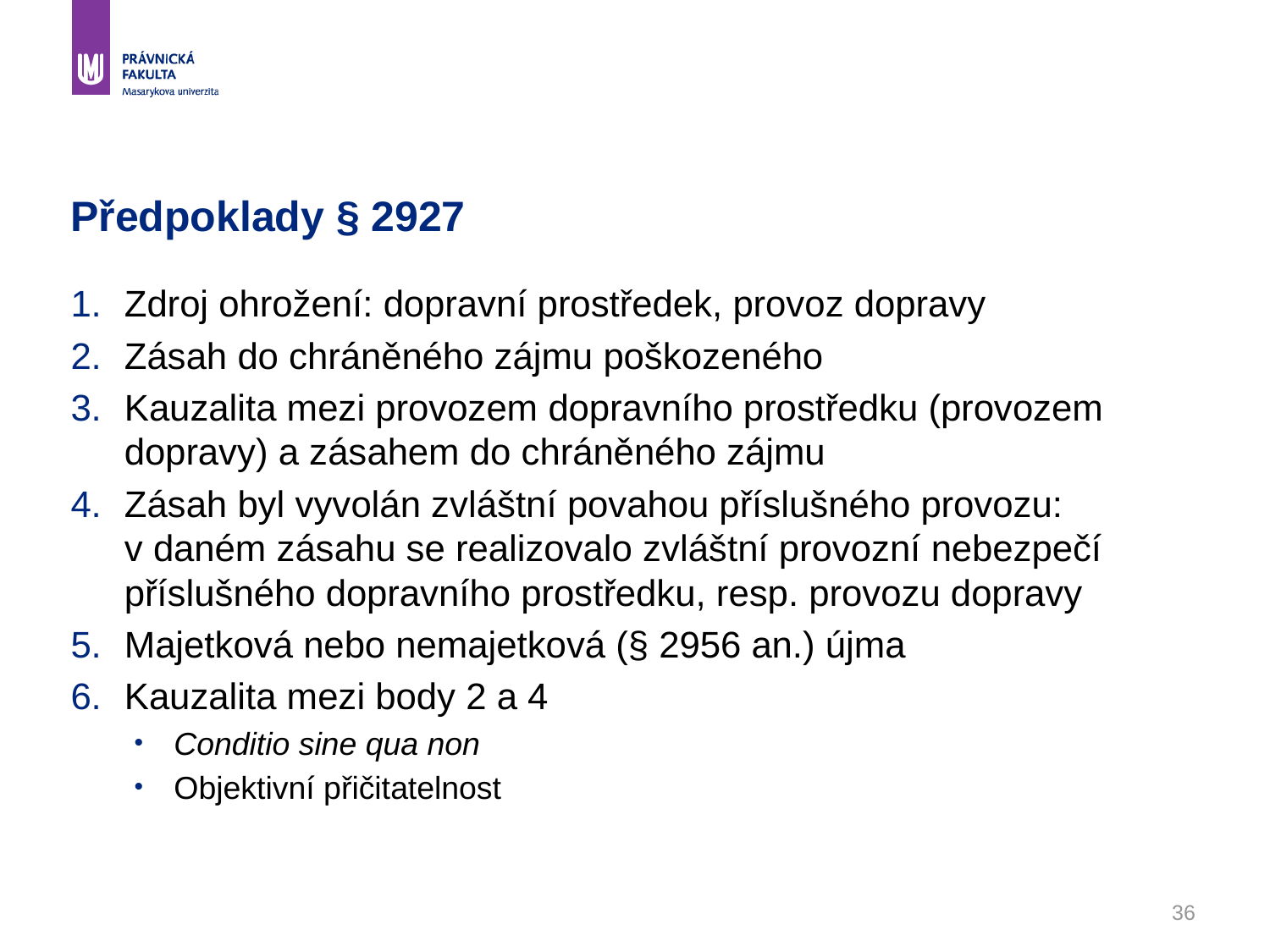

# Předpoklady § 2927
Zdroj ohrožení: dopravní prostředek, provoz dopravy
Zásah do chráněného zájmu poškozeného
Kauzalita mezi provozem dopravního prostředku (provozem dopravy) a zásahem do chráněného zájmu
Zásah byl vyvolán zvláštní povahou příslušného provozu: v daném zásahu se realizovalo zvláštní provozní nebezpečí příslušného dopravního prostředku, resp. provozu dopravy
Majetková nebo nemajetková (§ 2956 an.) újma
Kauzalita mezi body 2 a 4
Conditio sine qua non
Objektivní přičitatelnost

36